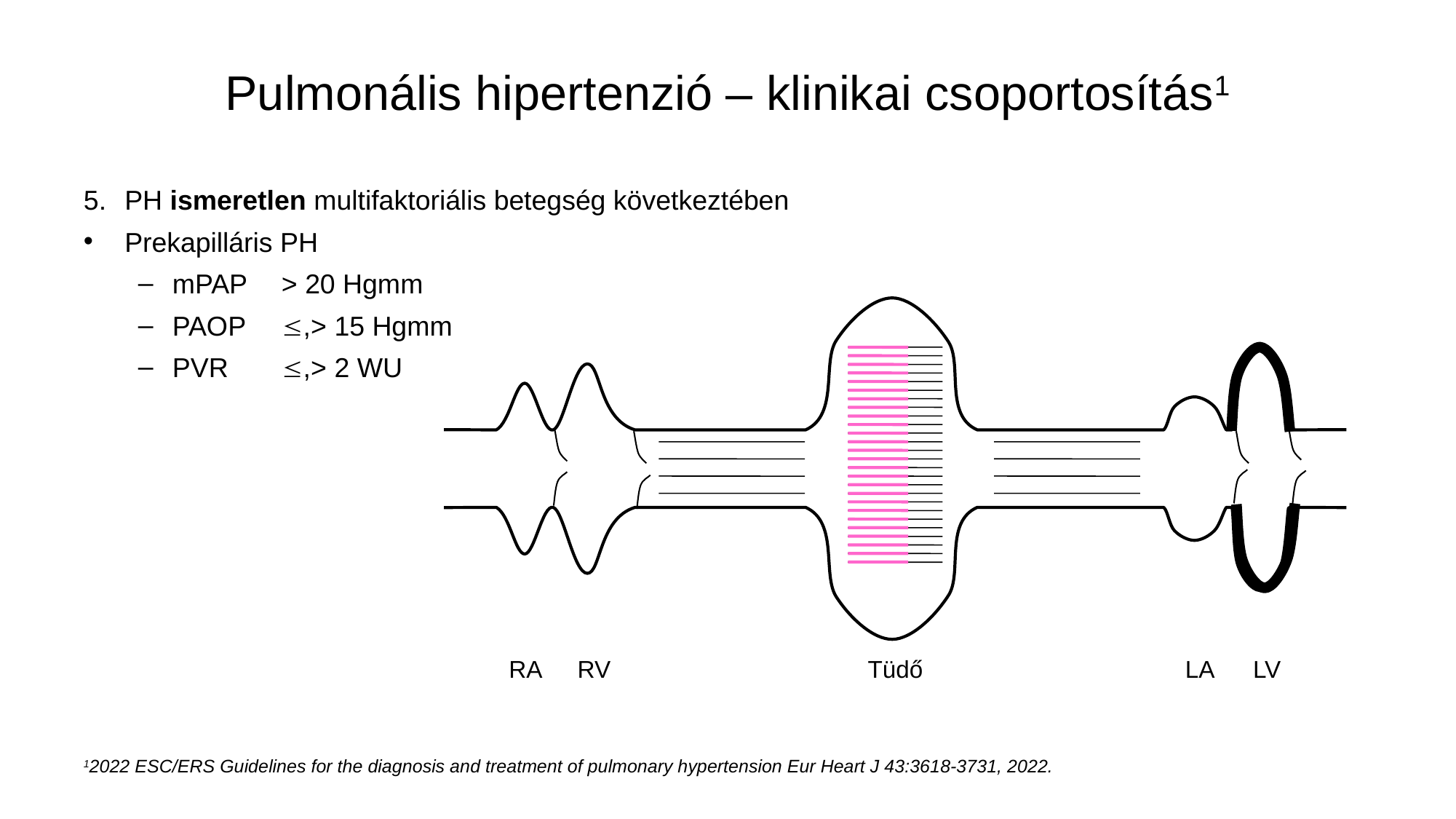

# Pulmonális hipertenzió – klinikai csoportosítás1
PH ismeretlen multifaktoriális betegség következtében
Prekapilláris PH
mPAP	> 20 Hgmm
PAOP	≤,> 15 Hgmm
PVR	≤,> 2 WU

RA
RV
Tüdő
LA
LV
12022 ESC/ERS Guidelines for the diagnosis and treatment of pulmonary hypertension Eur Heart J 43:3618-3731, 2022.